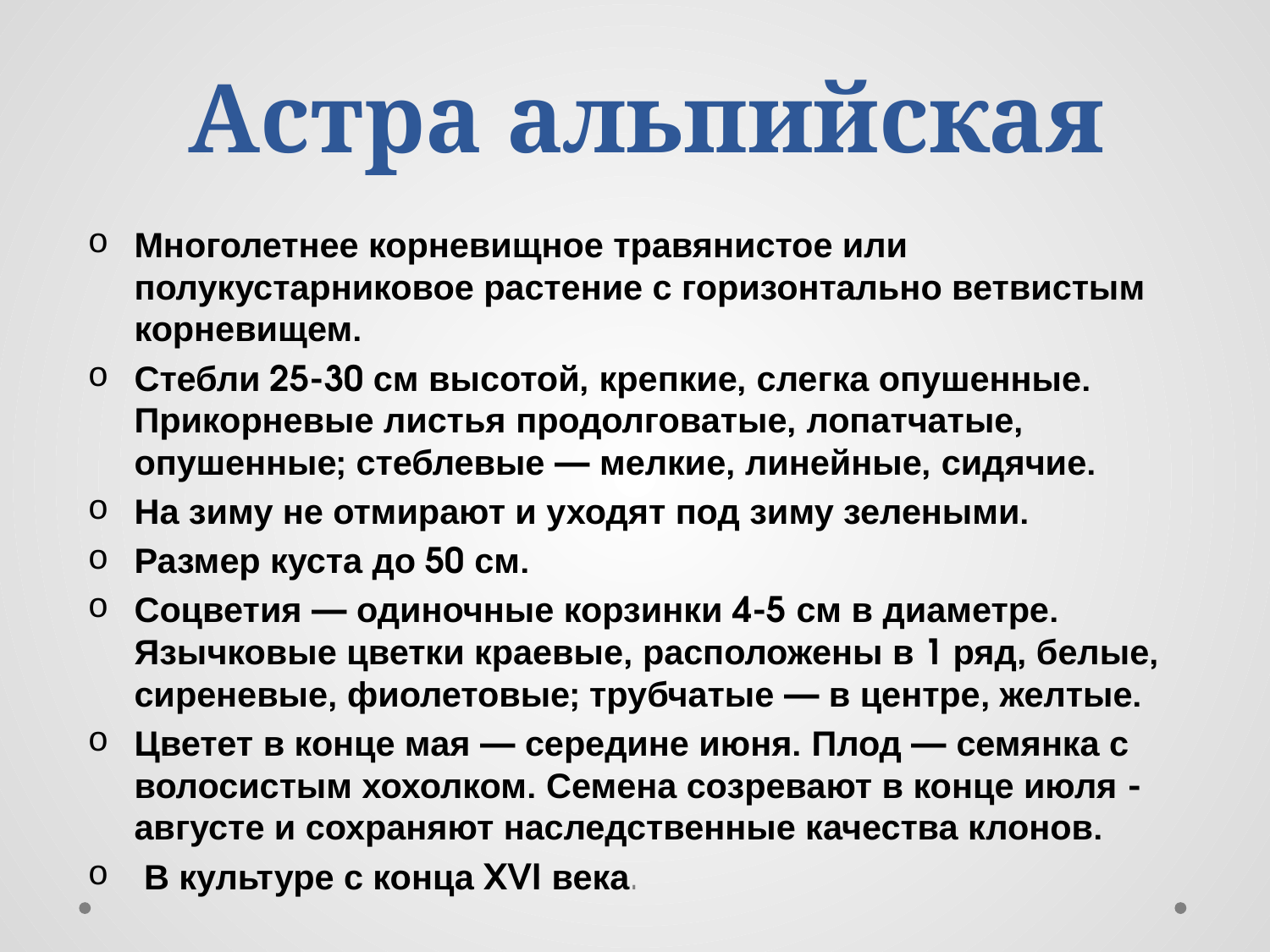

# Астра альпийская
Многолетнее корневищное травянистое или полукустарниковое растение с горизонтально ветвистым корневищем.
Стебли 25-30 см высотой, крепкие, слегка опушенные. Прикорневые листья продолговатые, лопатчатые, опушенные; стеблевые — мелкие, линейные, сидячие.
На зиму не отмирают и уходят под зиму зелеными.
Размер куста до 50 см.
Соцветия — одиночные корзинки 4-5 см в диаметре. Язычковые цветки краевые, расположены в 1 ряд, белые, сиреневые, фиолетовые; трубчатые — в центре, желтые.
Цветет в конце мая — середине июня. Плод — семянка с волосистым хохолком. Семена созревают в конце июля - августе и сохраняют наследственные качества клонов.
 В культуре с конца XVI века.